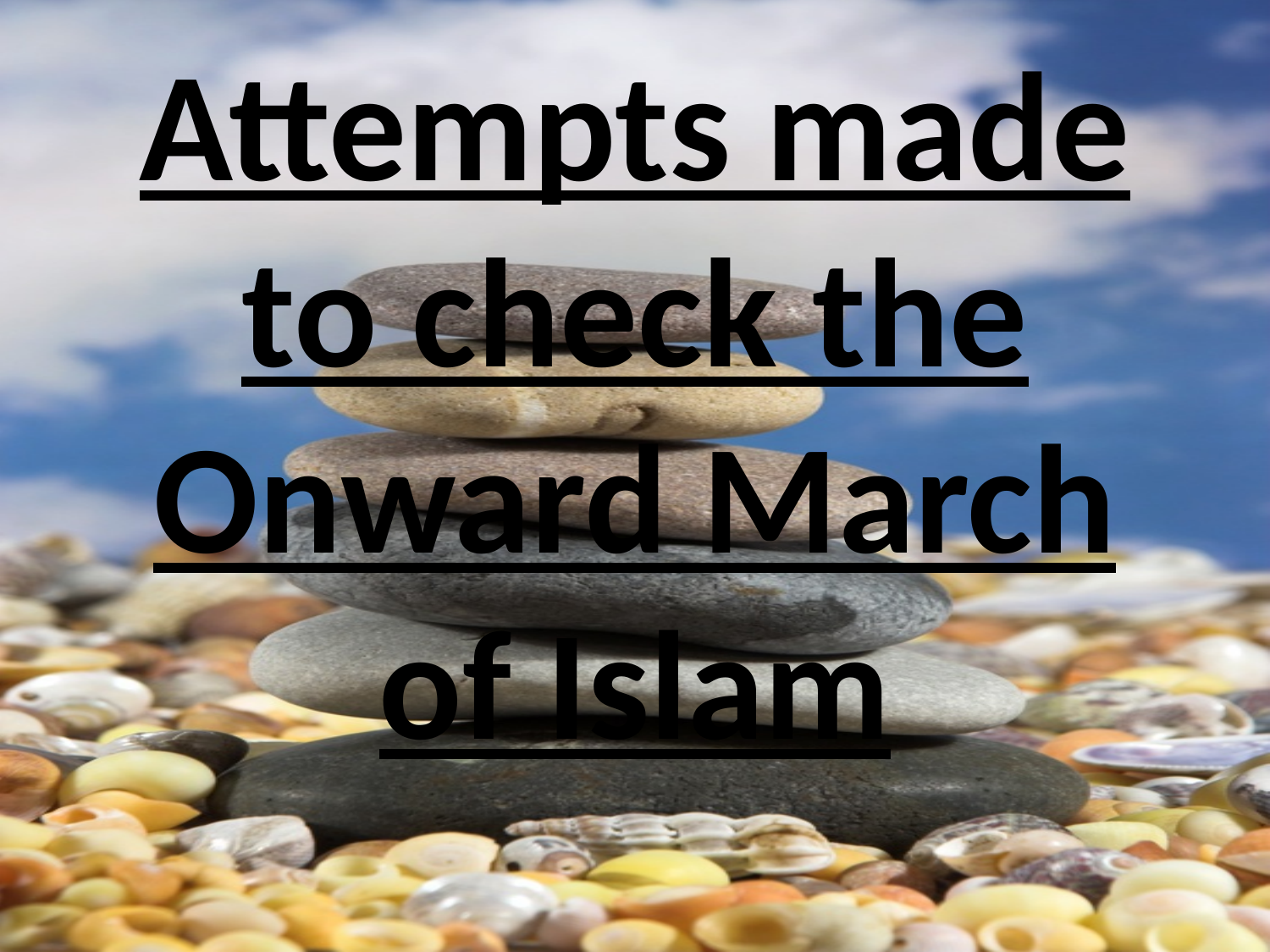

# Attempts made to check the Onward March of Islam